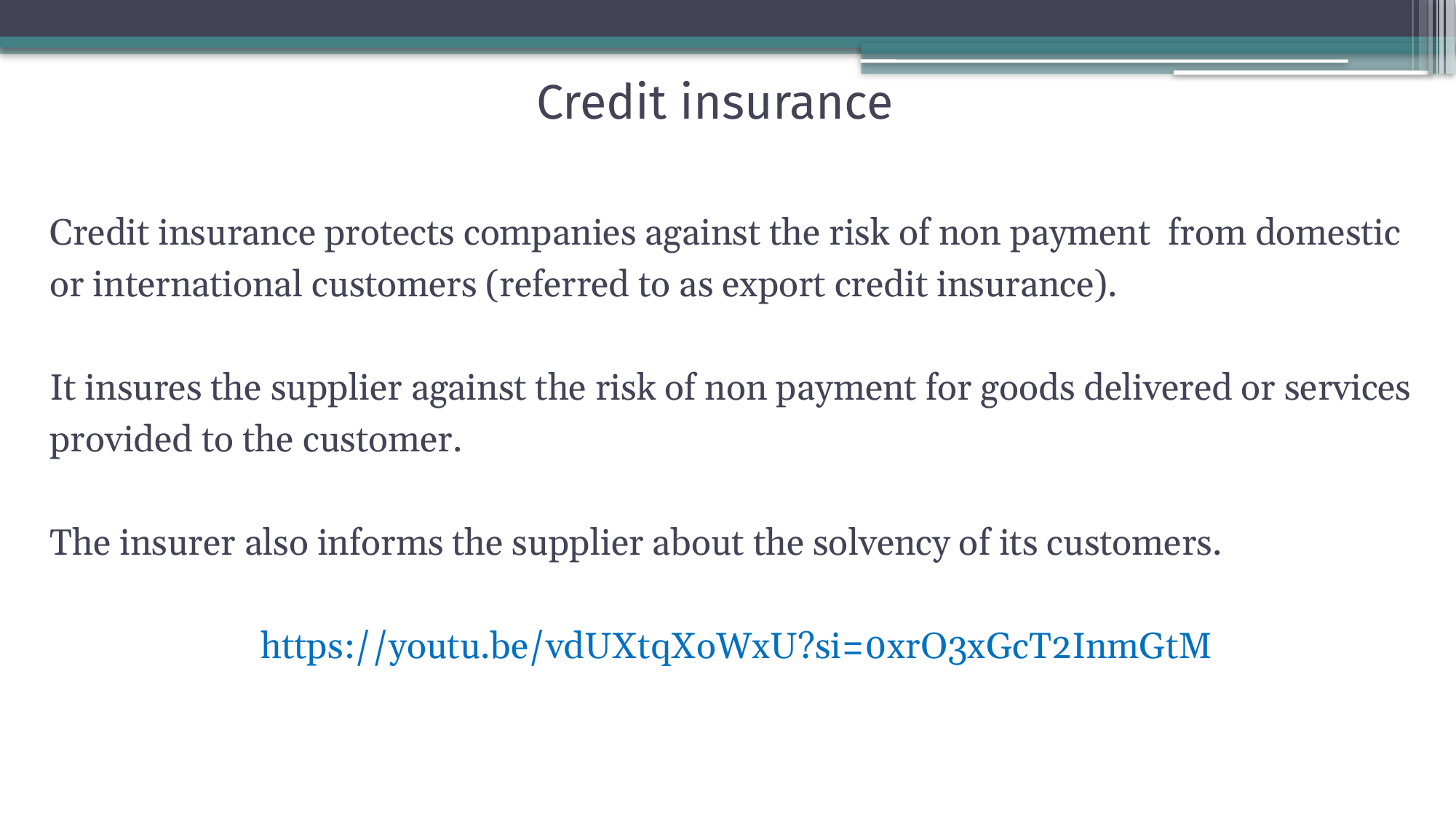

# Credit insurance
Credit insurance protects companies against the risk of non payment  from domestic
or international customers (referred to as export credit insurance).

It insures the supplier against the risk of non payment for goods delivered or services
provided to the customer.

The insurer also informs the supplier about the solvency of its customers.

https://youtu.be/vdUXtqXoWxU?si=0xrO3xGcT2InmGtM